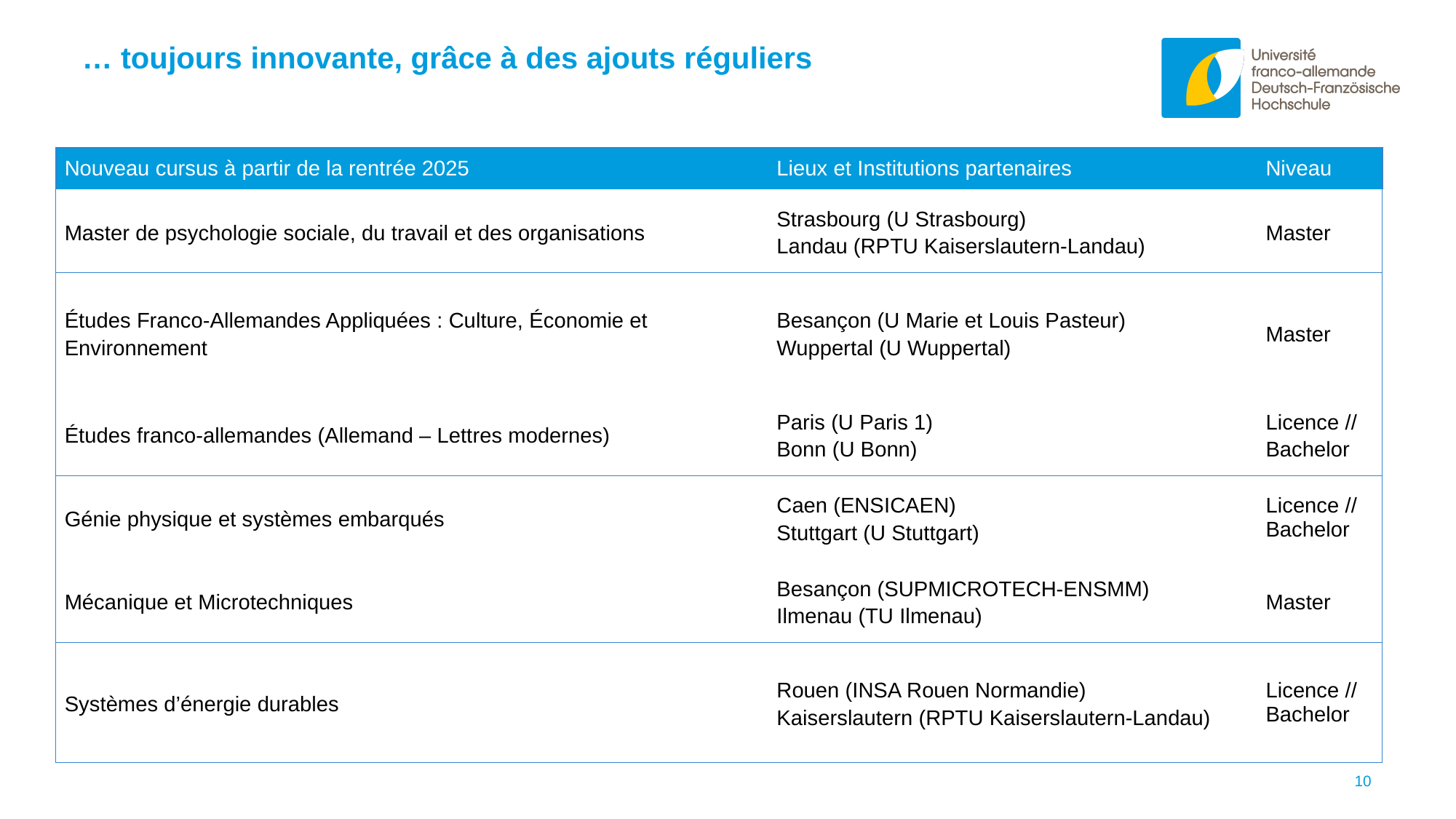

# … toujours innovante, grâce à des ajouts réguliers
| Nouveau cursus à partir de la rentrée 2025 | Lieux et Institutions partenaires | Niveau |
| --- | --- | --- |
| Master de psychologie sociale, du travail et des organisations | Strasbourg (U Strasbourg) Landau (RPTU Kaiserslautern-Landau) | Master |
| Études Franco-Allemandes Appliquées : Culture, Économie et Environnement | Besançon (U Marie et Louis Pasteur) Wuppertal (U Wuppertal) | Master |
| Études franco-allemandes (Allemand – Lettres modernes) | Paris (U Paris 1) Bonn (U Bonn) | Licence // Bachelor |
| Génie physique et systèmes embarqués | Caen (ENSICAEN) Stuttgart (U Stuttgart) | Licence // Bachelor |
| Mécanique et Microtechniques | Besançon (SUPMICROTECH-ENSMM) Ilmenau (TU Ilmenau) | Master |
| Systèmes d’énergie durables | Rouen (INSA Rouen Normandie) Kaiserslautern (RPTU Kaiserslautern-Landau) | Licence // Bachelor |
10